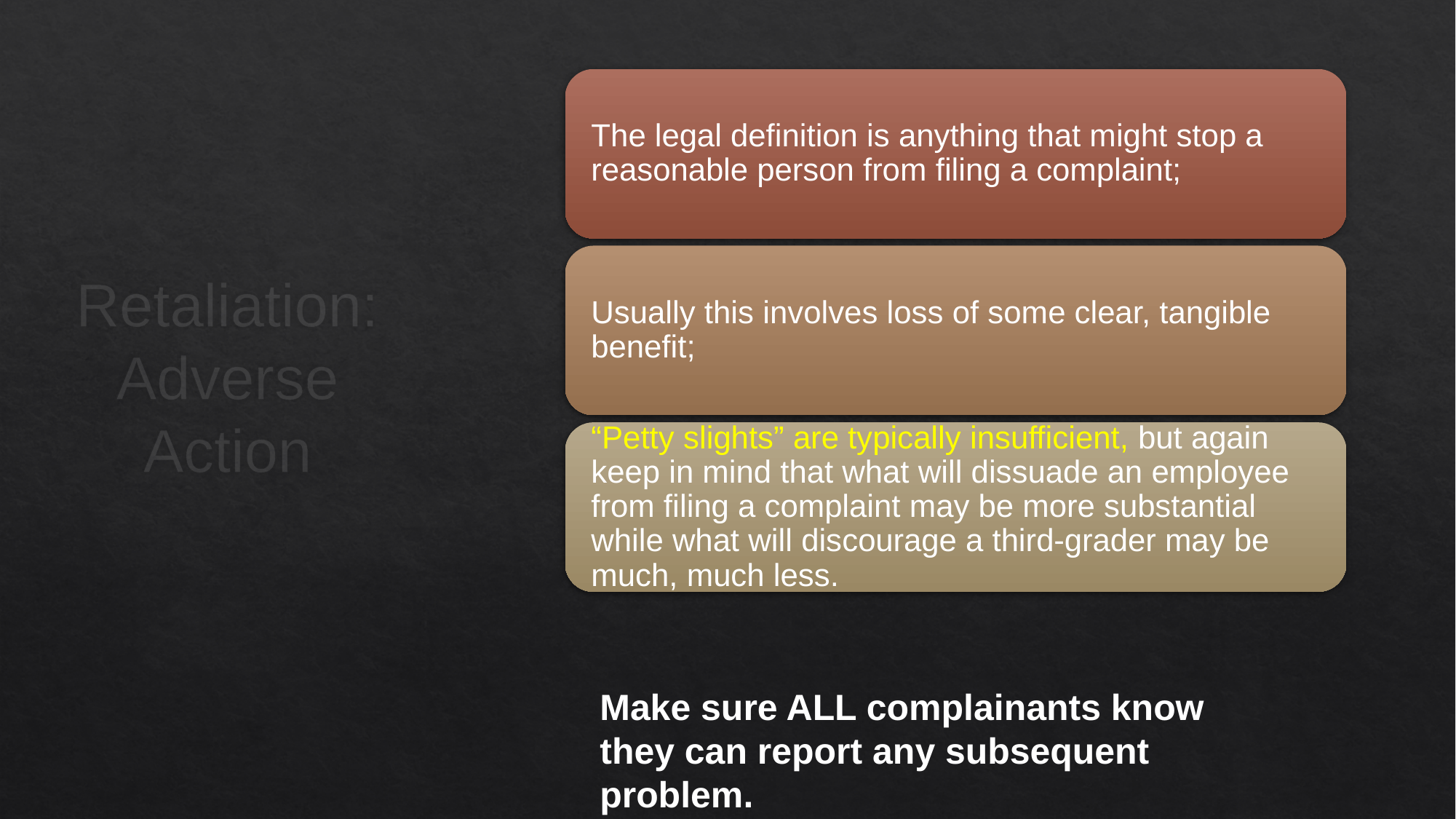

The legal definition is anything that might stop a reasonable person from filing a complaint;
Usually this involves loss of some clear, tangible benefit;
“Petty slights” are typically insufficient, but again keep in mind that what will dissuade an employee from filing a complaint may be more substantial while what will discourage a third-grader may be much, much less.
# Retaliation: Adverse Action
Make sure ALL complainants know they can report any subsequent problem.